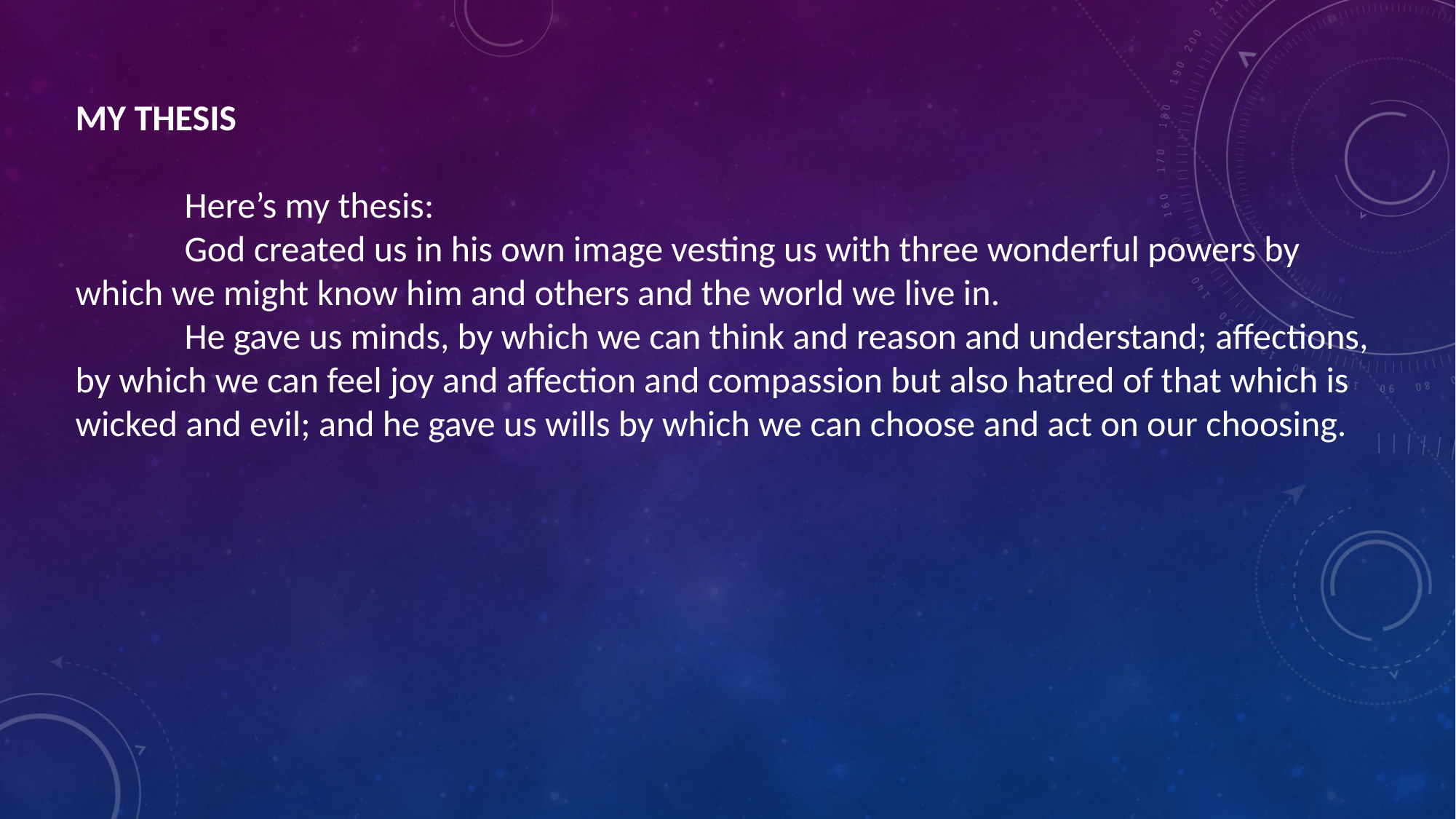

MY THESIS

	Here’s my thesis:
	God created us in his own image vesting us with three wonderful powers by which we might know him and others and the world we live in.
	He gave us minds, by which we can think and reason and understand; affections, by which we can feel joy and affection and compassion but also hatred of that which is wicked and evil; and he gave us wills by which we can choose and act on our choosing.